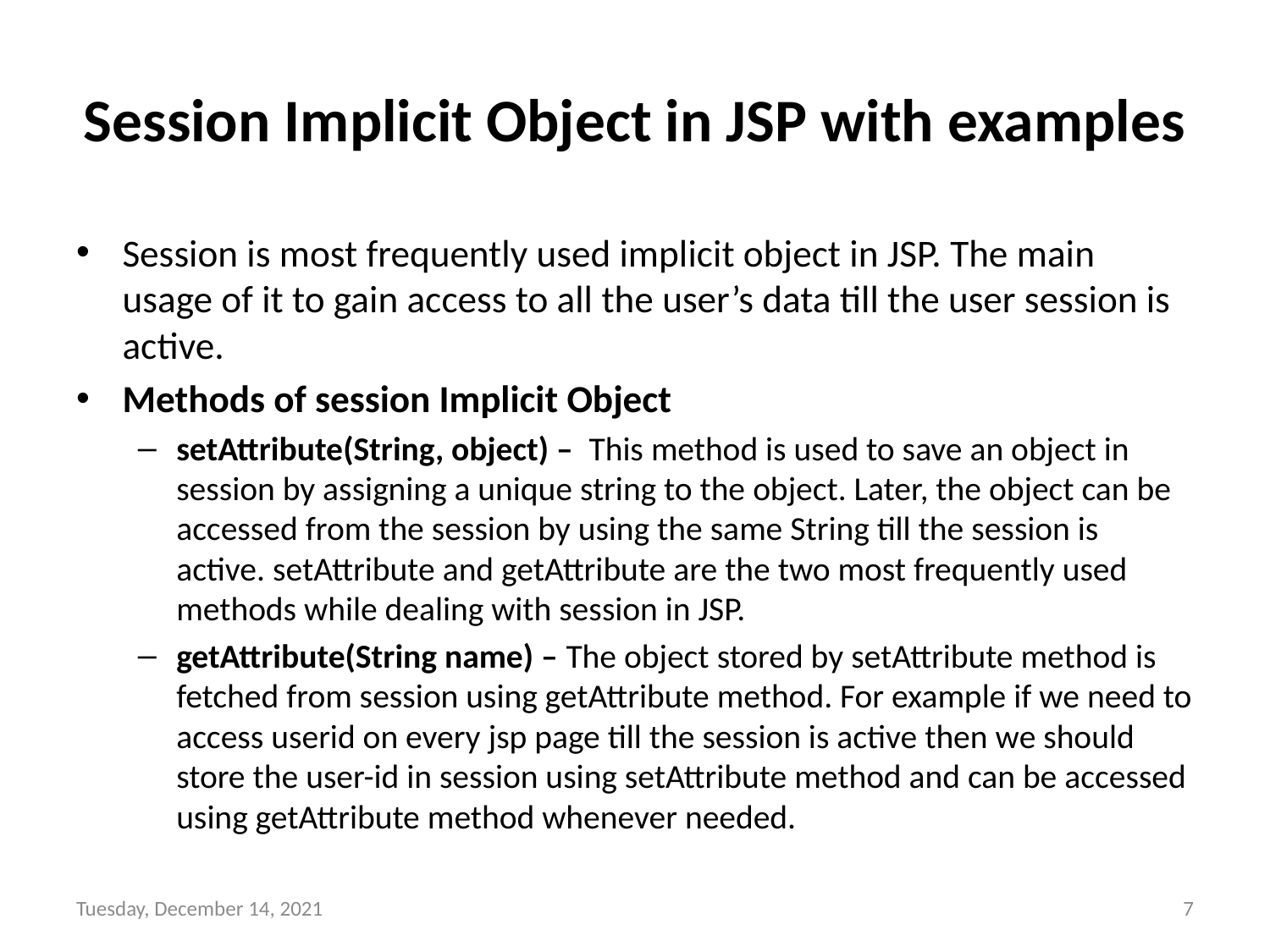

# Session Implicit Object in JSP with examples
Session is most frequently used implicit object in JSP. The main usage of it to gain access to all the user’s data till the user session is active.
Methods of session Implicit Object
setAttribute(String, object) –  This method is used to save an object in session by assigning a unique string to the object. Later, the object can be accessed from the session by using the same String till the session is active. setAttribute and getAttribute are the two most frequently used methods while dealing with session in JSP.
getAttribute(String name) – The object stored by setAttribute method is fetched from session using getAttribute method. For example if we need to access userid on every jsp page till the session is active then we should store the user-id in session using setAttribute method and can be accessed using getAttribute method whenever needed.
Tuesday, December 14, 2021
7